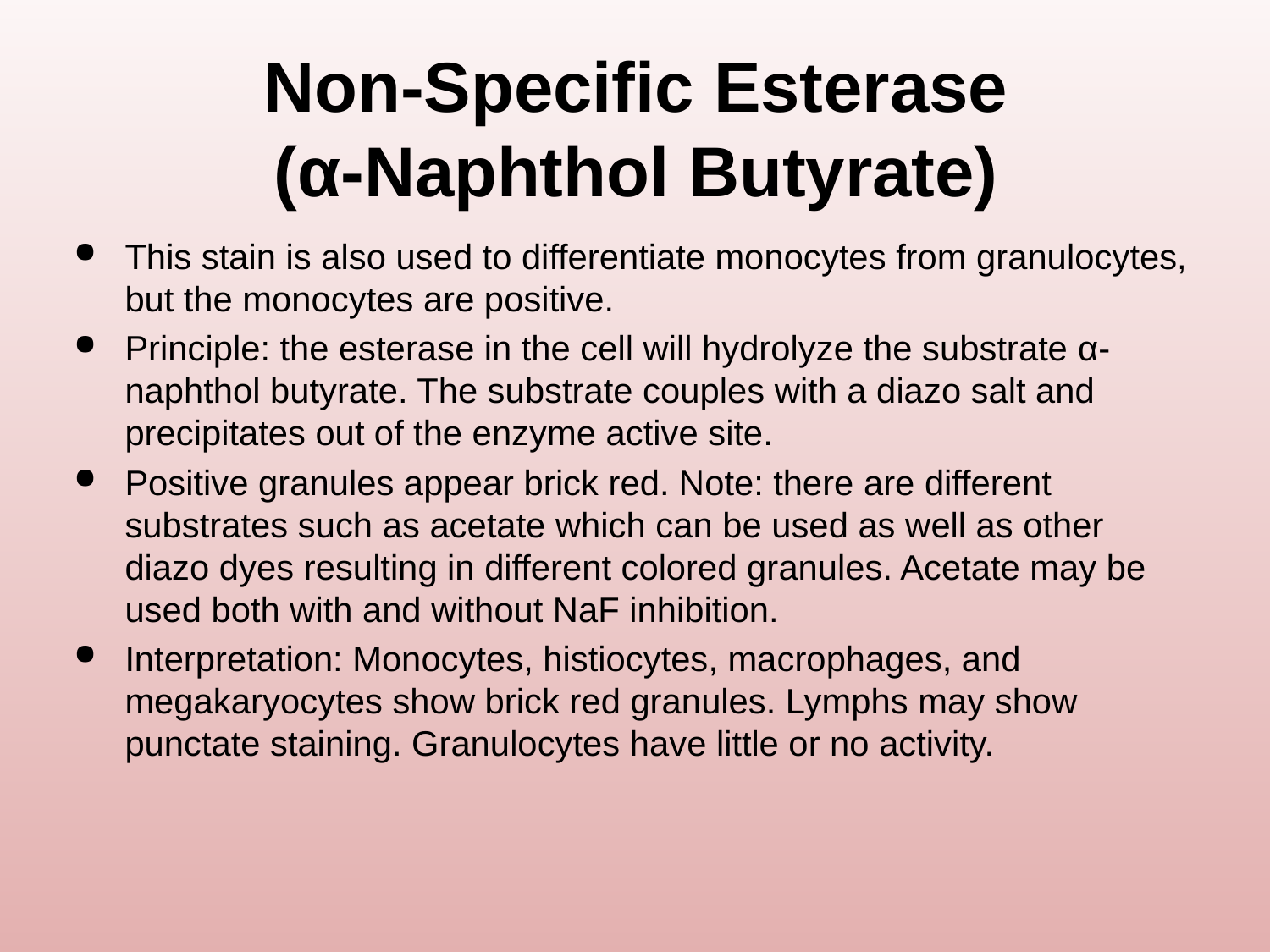

# Non-Specific Esterase (α-Naphthol Butyrate)
This stain is also used to differentiate monocytes from granulocytes, but the monocytes are positive.
Principle: the esterase in the cell will hydrolyze the substrate α-naphthol butyrate. The substrate couples with a diazo salt and precipitates out of the enzyme active site.
Positive granules appear brick red. Note: there are different substrates such as acetate which can be used as well as other diazo dyes resulting in different colored granules. Acetate may be used both with and without NaF inhibition.
Interpretation: Monocytes, histiocytes, macrophages, and megakaryocytes show brick red granules. Lymphs may show punctate staining. Granulocytes have little or no activity.